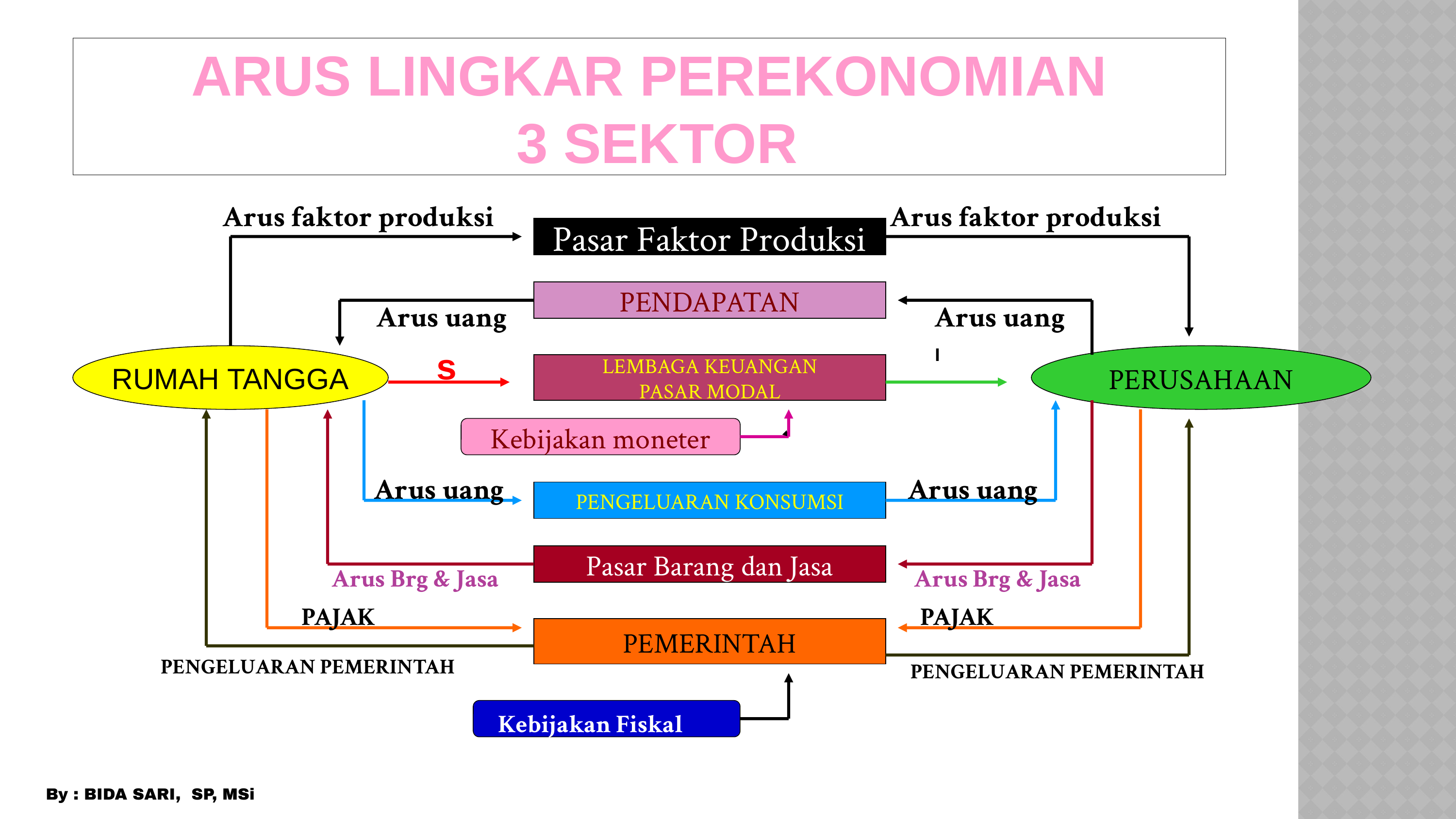

# Arus Lingkar Perekonomian 3 Sektor
Arus faktor produksi
Arus faktor produksi
Pasar Faktor Produksi

PENDAPATAN
Arus uang
Arus uang

s
I
RUMAH TANGGA
PERUSAHAAN
LEMBAGA KEUANGAN
PASAR MODAL

Kebijakan moneter

Arus uang
Arus uang
PENGELUARAN KONSUMSI

Pasar Barang dan Jasa
Arus Brg & Jasa
Arus Brg & Jasa

PAJAK
PAJAK
PEMERINTAH

PENGELUARAN PEMERINTAH
PENGELUARAN PEMERINTAH

Kebijakan Fiskal

By : BIDA SARI,  SP, MSi